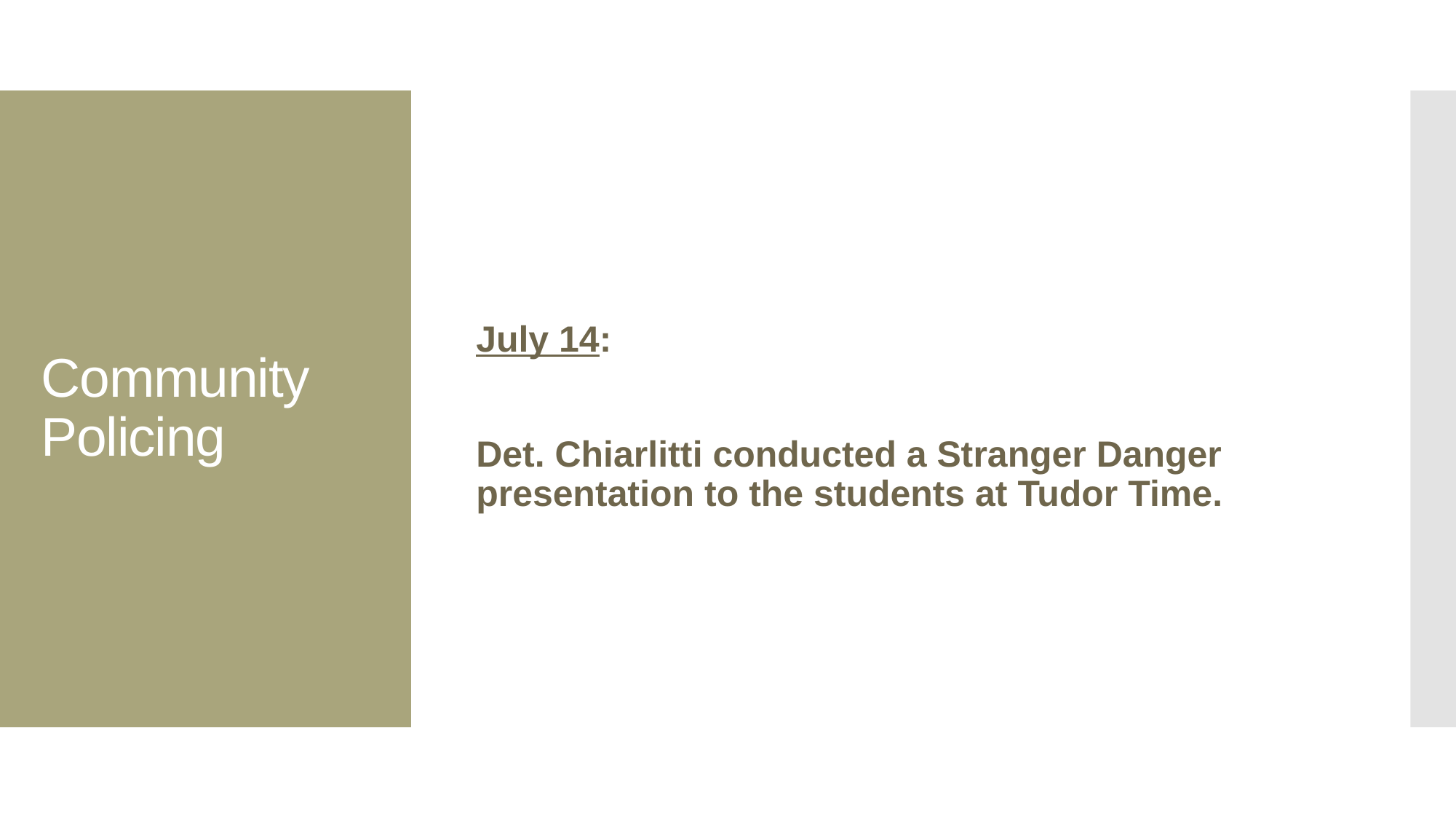

July 14:

Det. Chiarlitti conducted a Stranger Danger presentation to the students at Tudor Time.
# Community Policing